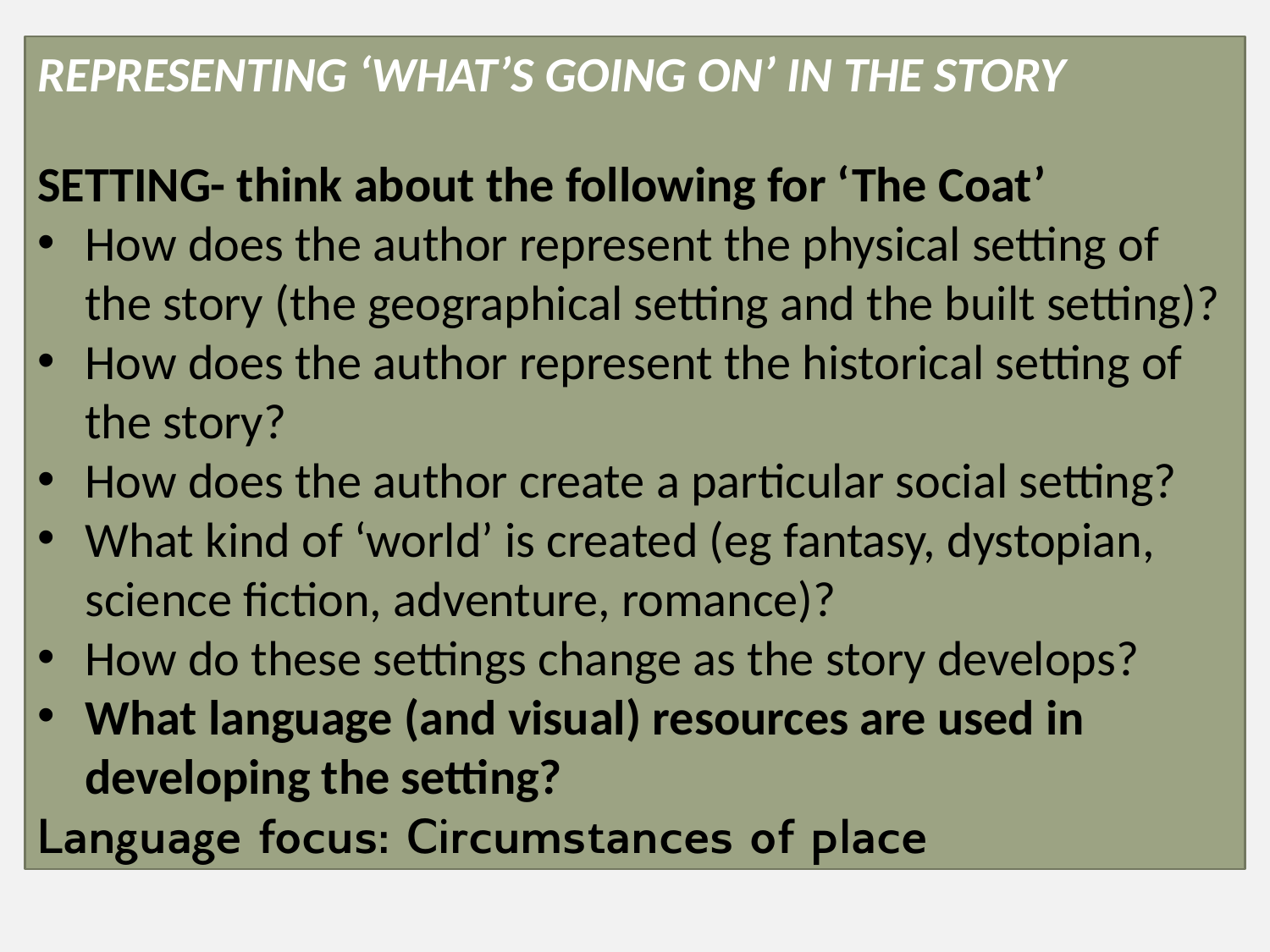

REPRESENTING ‘WHAT’S GOING ON’ IN THE STORY

SETTING- think about the following for ‘The Coat’
How does the author represent the physical setting of the story (the geographical setting and the built setting)?
How does the author represent the historical setting of the story?
How does the author create a particular social setting?
What kind of ‘world’ is created (eg fantasy, dystopian, science fiction, adventure, romance)?
How do these settings change as the story develops?
What language (and visual) resources are used in developing the setting?
Language focus: Circumstances of place